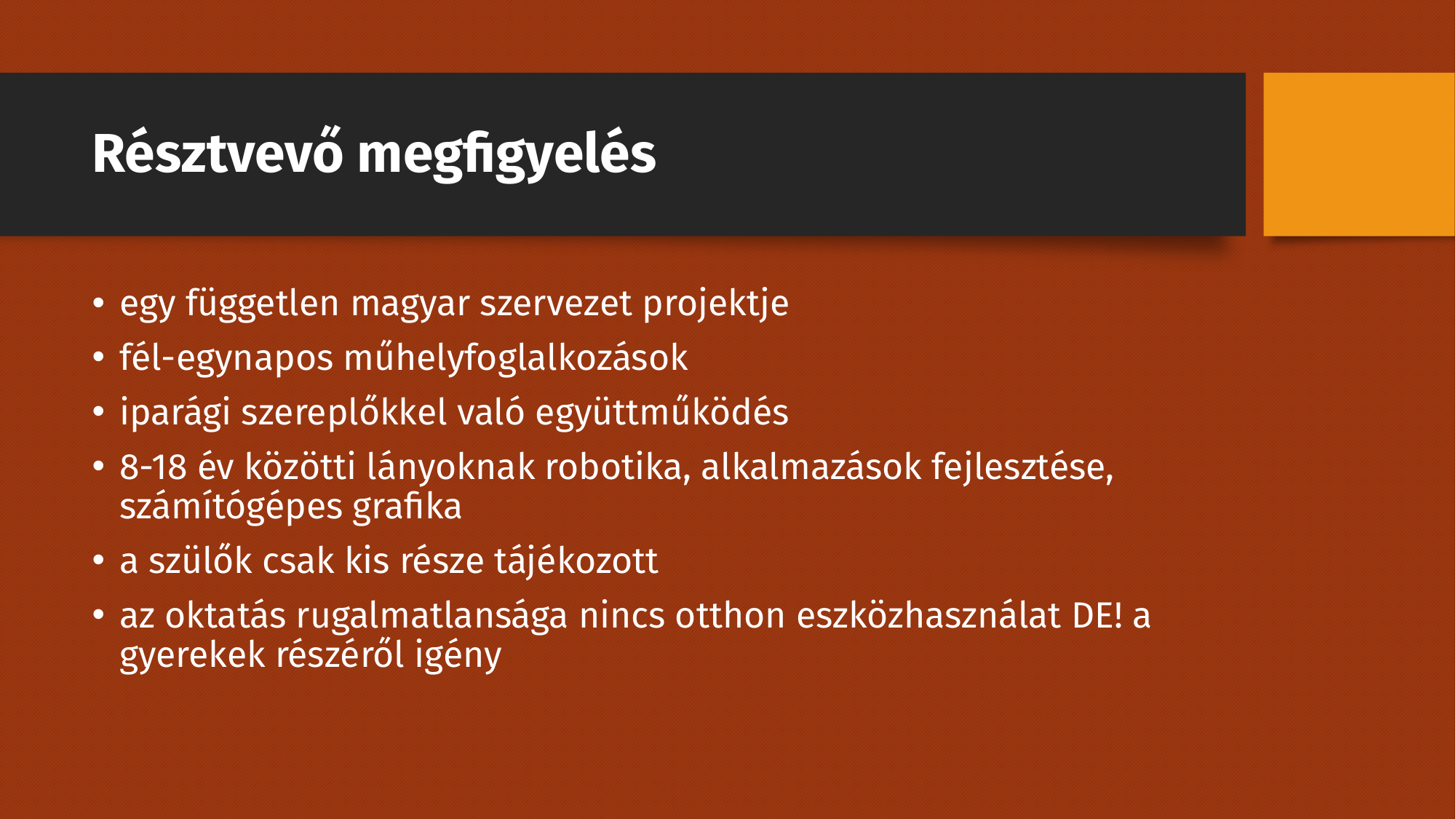

# Résztvevő megfigyelés
egy független magyar szervezet projektje
fél-egynapos műhelyfoglalkozások
iparági szereplőkkel való együttműködés
8-18 év közötti lányoknak robotika, alkalmazások fejlesztése, számítógépes grafika
a szülők csak kis része tájékozott
az oktatás rugalmatlansága nincs otthon eszközhasználat DE! a gyerekek részéről igény